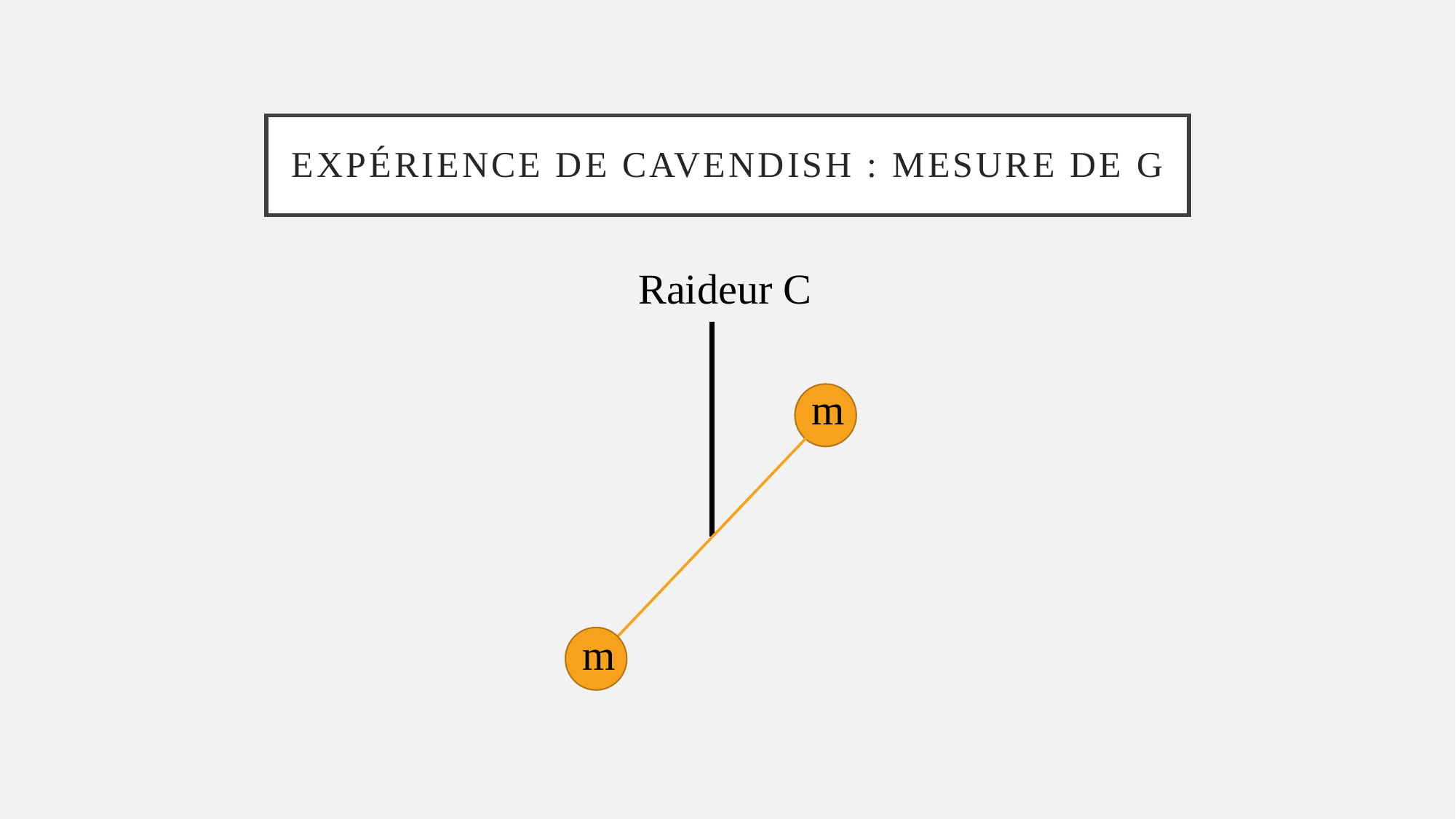

# Expérience de Cavendish : mesure de G
Raideur C
m

m